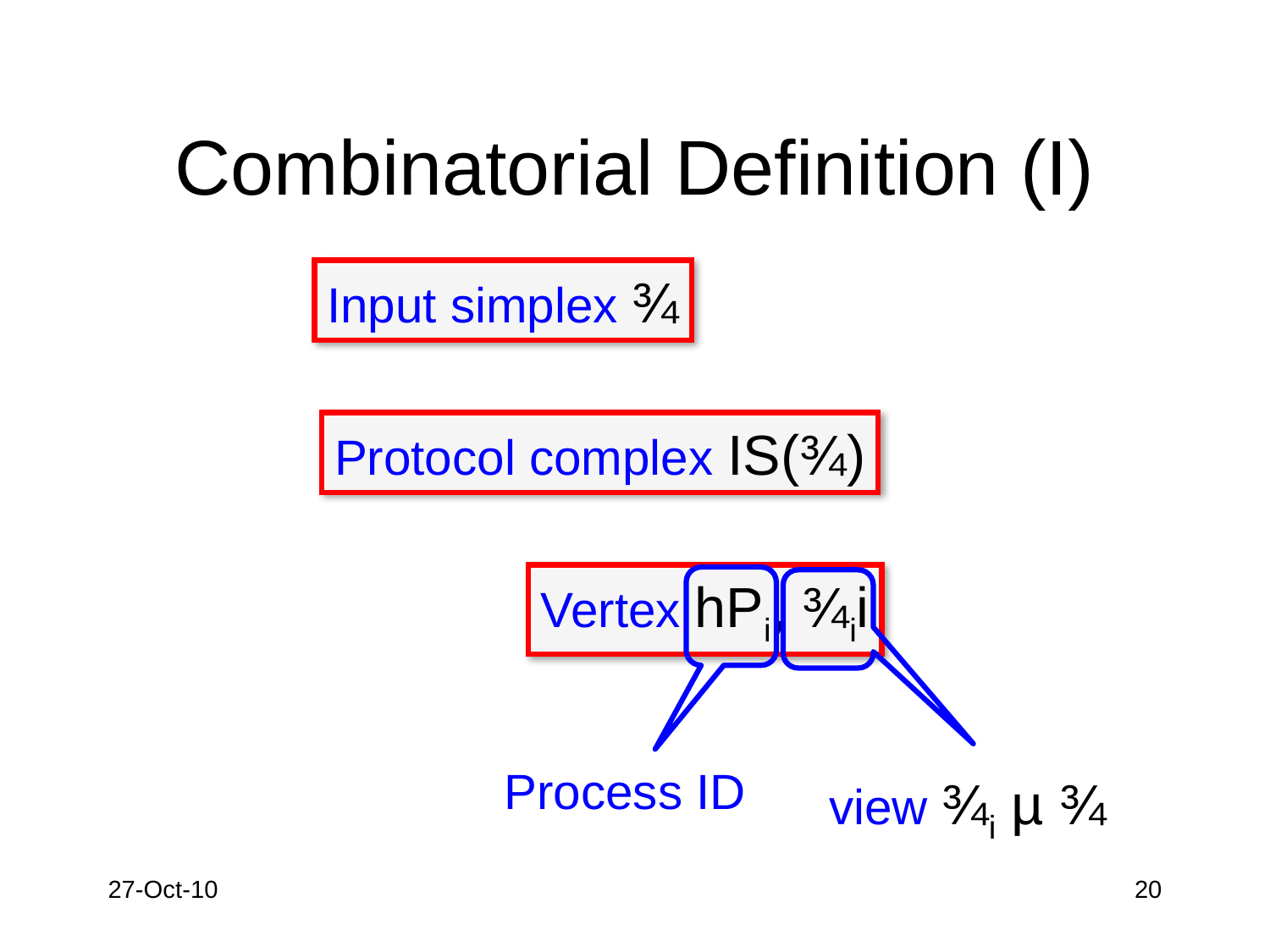

# Combinatorial Definition (I)
Input simplex ¾
Protocol complex IS(¾)
Vertex hPi, ¾ii

Process ID
view ¾i µ ¾
27-Oct-10
20